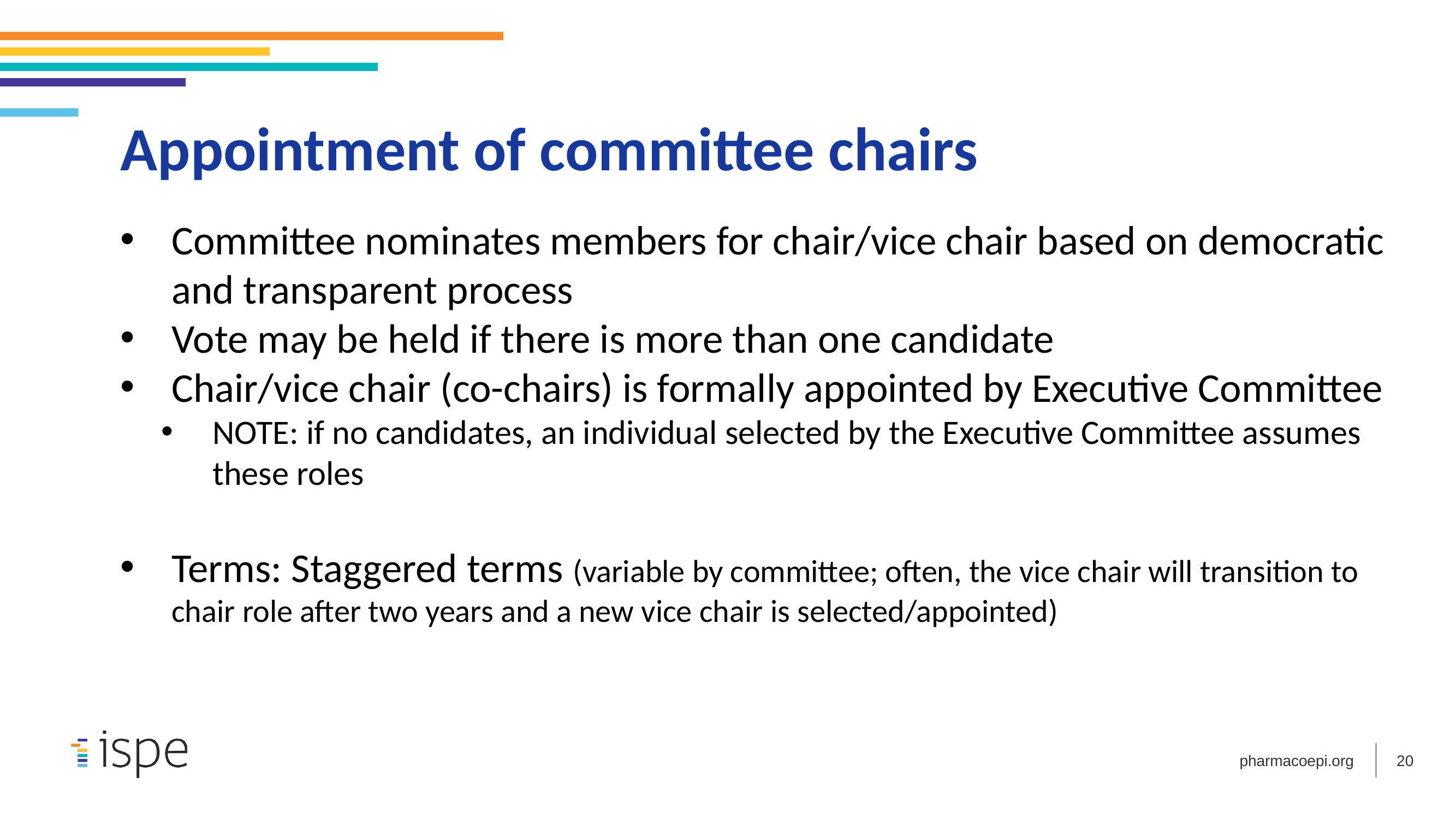

Appointment of committee chairs
Committee nominates members for chair/vice chair based on democratic and transparent process
Vote may be held if there is more than one candidate
Chair/vice chair (co-chairs) is formally appointed by Executive Committee
NOTE: if no candidates, an individual selected by the Executive Committee assumes these roles

Terms: Staggered terms (variable by committee; often, the vice chair will transition to chair role after two years and a new vice chair is selected/appointed)
20